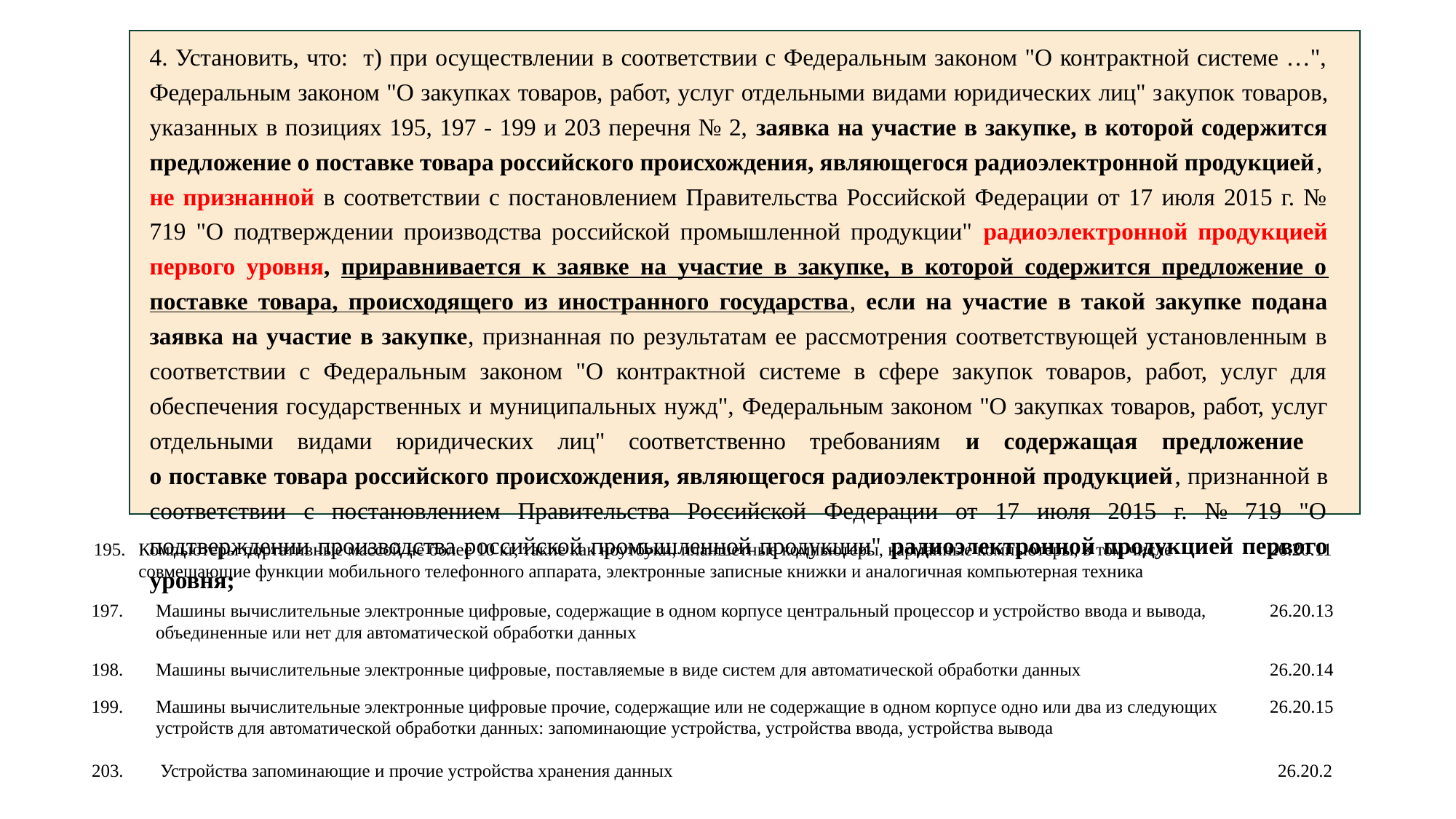

4. Установить, что:  т) при осуществлении в соответствии с Федеральным законом "О контрактной системе …", Федеральным законом "О закупках товаров, работ, услуг отдельными видами юридических лиц" закупок товаров, указанных в позициях 195, 197 - 199 и 203 перечня № 2, заявка на участие в закупке, в которой содержится предложение о поставке товара российского происхождения, являющегося радиоэлектронной продукцией,
не признанной в соответствии с постановлением Правительства Российской Федерации от 17 июля 2015 г. № 719 "О подтверждении производства российской промышленной продукции" радиоэлектронной продукцией первого уровня, приравнивается к заявке на участие в закупке, в которой содержится предложение о поставке товара, происходящего из иностранного государства, если на участие в такой закупке подана заявка на участие в закупке, признанная по результатам ее рассмотрения соответствующей установленным в соответствии с Федеральным законом "О контрактной системе в сфере закупок товаров, работ, услуг для обеспечения государственных и муниципальных нужд", Федеральным законом "О закупках товаров, работ, услуг отдельными видами юридических лиц" соответственно требованиям и содержащая предложение
о поставке товара российского происхождения, являющегося радиоэлектронной продукцией, признанной в соответствии с постановлением Правительства Российской Федерации от 17 июля 2015 г. № 719 "О подтверждении производства российской промышленной продукции" радиоэлектронной продукцией первого уровня;

| 195. | Компьютеры портативные массой не более 10 кг, такие как ноутбуки, планшетные компьютеры, карманные компьютеры, в том числе совмещающие функции мобильного телефонного аппарата, электронные записные книжки и аналогичная компьютерная техника | 26.20.11 |
| --- | --- | --- |
| 197. | Машины вычислительные электронные цифровые, содержащие в одном корпусе центральный процессор и устройство ввода и вывода, объединенные или нет для автоматической обработки данных | 26.20.13 |
| --- | --- | --- |
| 198. | Машины вычислительные электронные цифровые, поставляемые в виде систем для автоматической обработки данных | 26.20.14 |
| 199. | Машины вычислительные электронные цифровые прочие, содержащие или не содержащие в одном корпусе одно или два из следующих устройств для автоматической обработки данных: запоминающие устройства, устройства ввода, устройства вывода | 26.20.15 |
| 203. | Устройства запоминающие и прочие устройства хранения данных | 26.20.2 |
| --- | --- | --- |